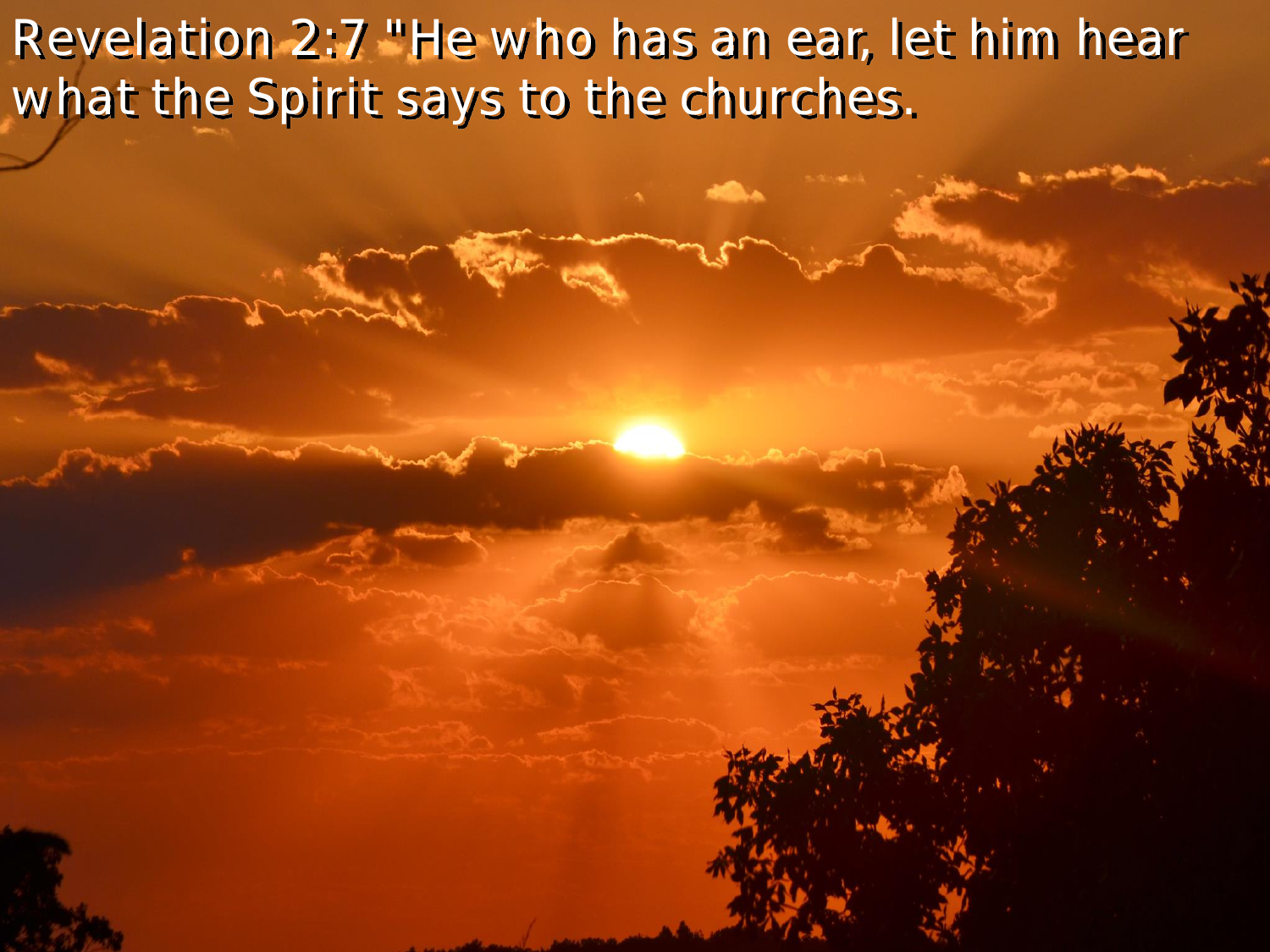

Revelation 2:7 "He who has an ear, let him hear what the Spirit says to the churches.